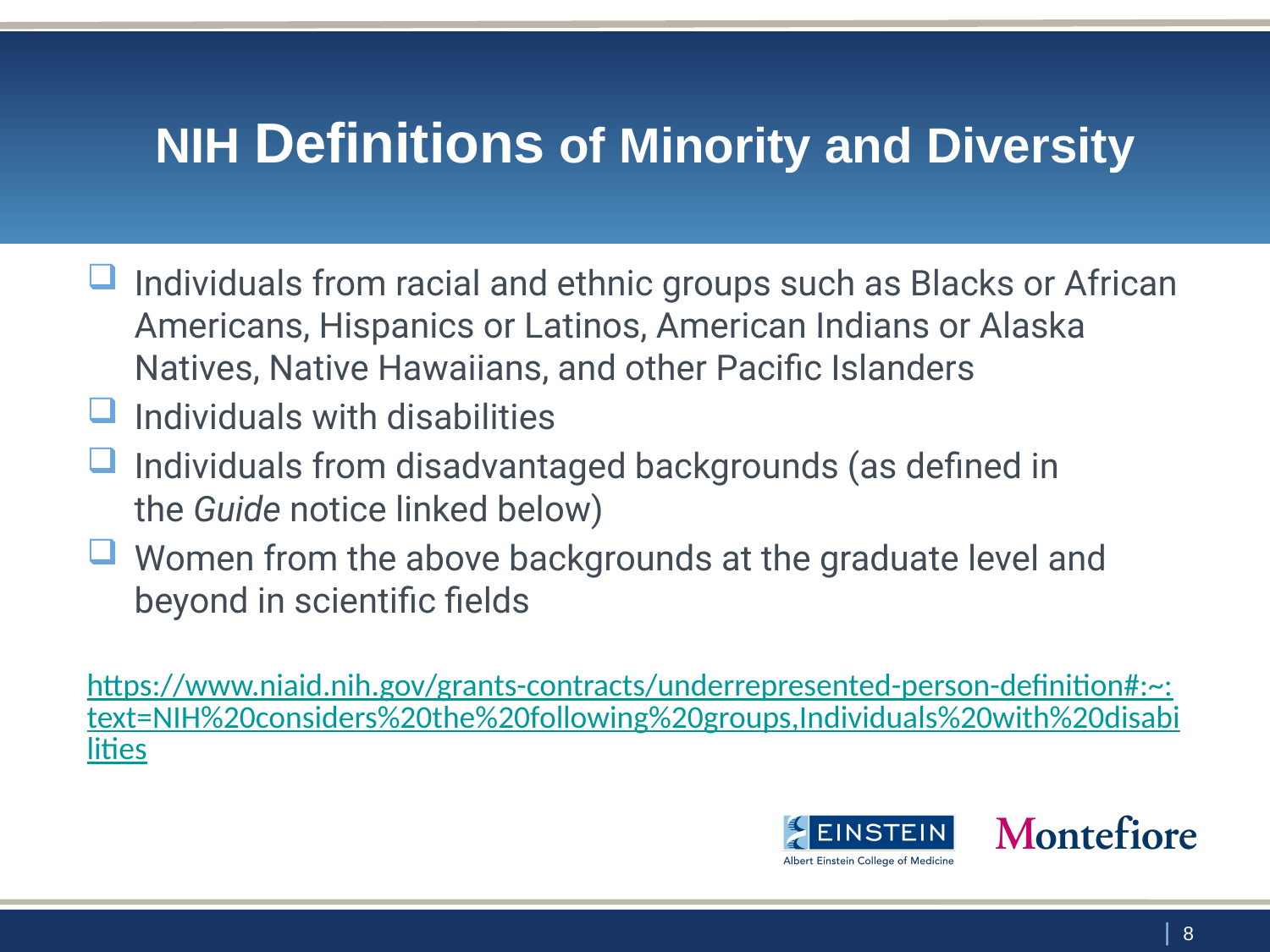

# NIH Definitions of Minority and Diversity
Individuals from racial and ethnic groups such as Blacks or African Americans, Hispanics or Latinos, American Indians or Alaska Natives, Native Hawaiians, and other Pacific Islanders
Individuals with disabilities
Individuals from disadvantaged backgrounds (as defined in the Guide notice linked below)
Women from the above backgrounds at the graduate level and beyond in scientific fields

https://www.niaid.nih.gov/grants-contracts/underrepresented-person-definition#:~:text=NIH%20considers%20the%20following%20groups,Individuals%20with%20disabilities

  |  8